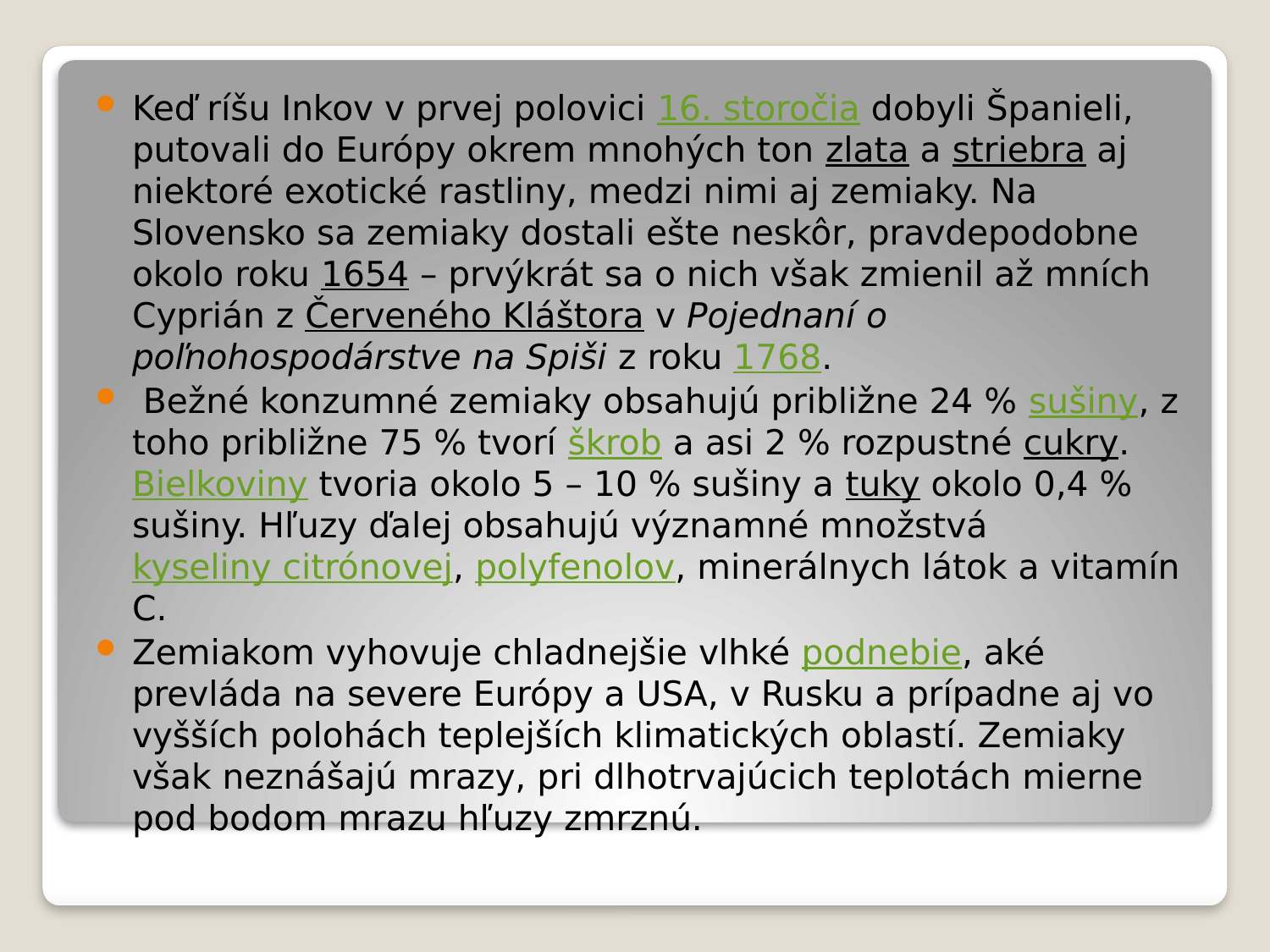

Keď ríšu Inkov v prvej polovici 16. storočia dobyli Španieli, putovali do Európy okrem mnohých ton zlata a striebra aj niektoré exotické rastliny, medzi nimi aj zemiaky. Na Slovensko sa zemiaky dostali ešte neskôr, pravdepodobne okolo roku 1654 – prvýkrát sa o nich však zmienil až mních Cyprián z Červeného Kláštora v Pojednaní o poľnohospodárstve na Spiši z roku 1768.
 Bežné konzumné zemiaky obsahujú približne 24 % sušiny, z toho približne 75 % tvorí škrob a asi 2 % rozpustné cukry. Bielkoviny tvoria okolo 5 – 10 % sušiny a tuky okolo 0,4 % sušiny. Hľuzy ďalej obsahujú významné množstvá kyseliny citrónovej, polyfenolov, minerálnych látok a vitamín C.
Zemiakom vyhovuje chladnejšie vlhké podnebie, aké prevláda na severe Európy a USA, v Rusku a prípadne aj vo vyšších polohách teplejších klimatických oblastí. Zemiaky však neznášajú mrazy, pri dlhotrvajúcich teplotách mierne pod bodom mrazu hľuzy zmrznú.

#